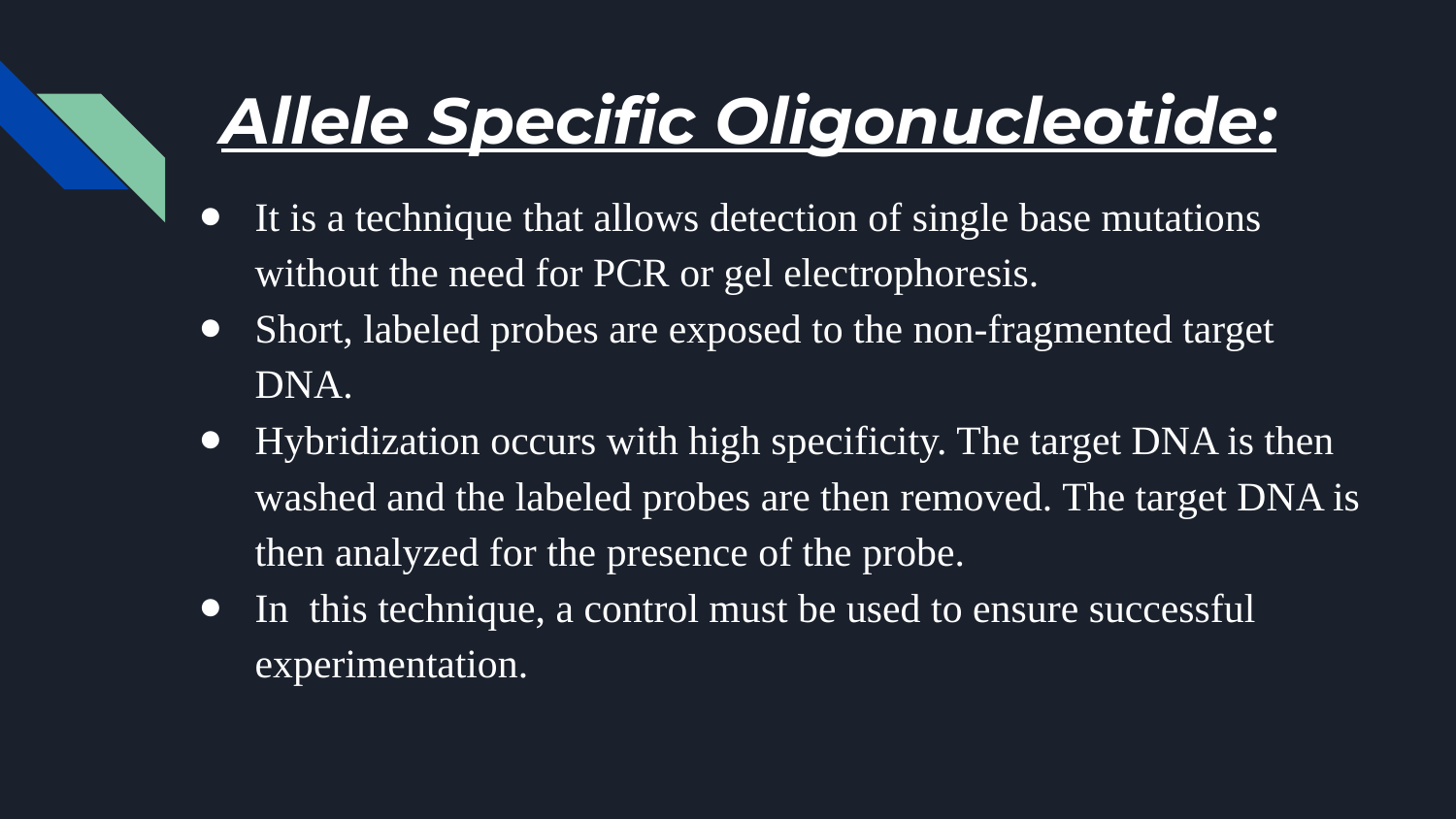

# Allele Specific Oligonucleotide:
It is a technique that allows detection of single base mutations without the need for PCR or gel electrophoresis.
Short, labeled probes are exposed to the non-fragmented target DNA.
Hybridization occurs with high specificity. The target DNA is then washed and the labeled probes are then removed. The target DNA is then analyzed for the presence of the probe.
In  this technique, a control must be used to ensure successful experimentation.